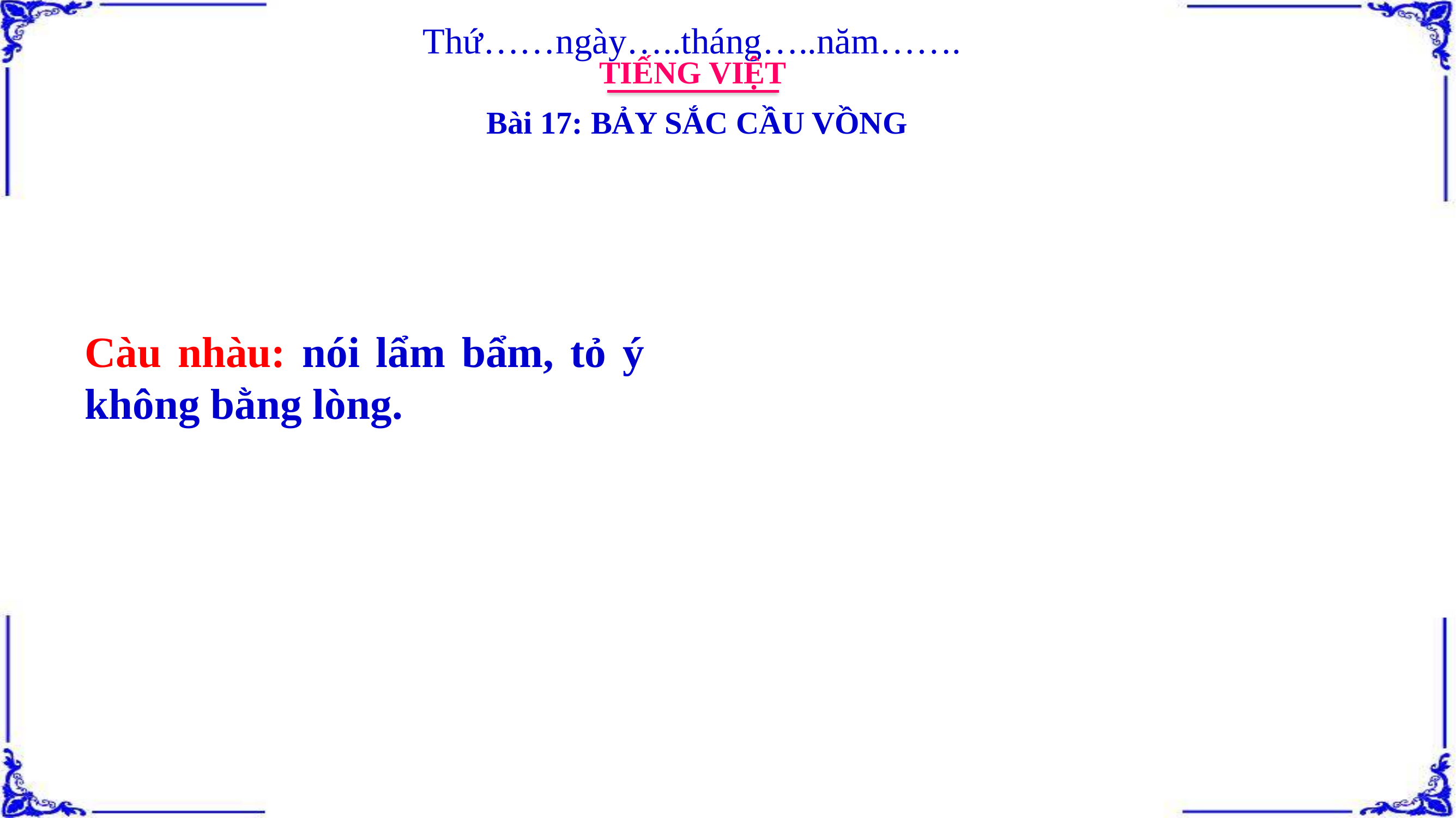

Thứ……ngày…..tháng…..năm…….
TIẾNG VIỆT
Bài 17: BẢY SẮC CẦU VỒNG
Càu nhàu: nói lẩm bẩm, tỏ ý không bằng lòng.